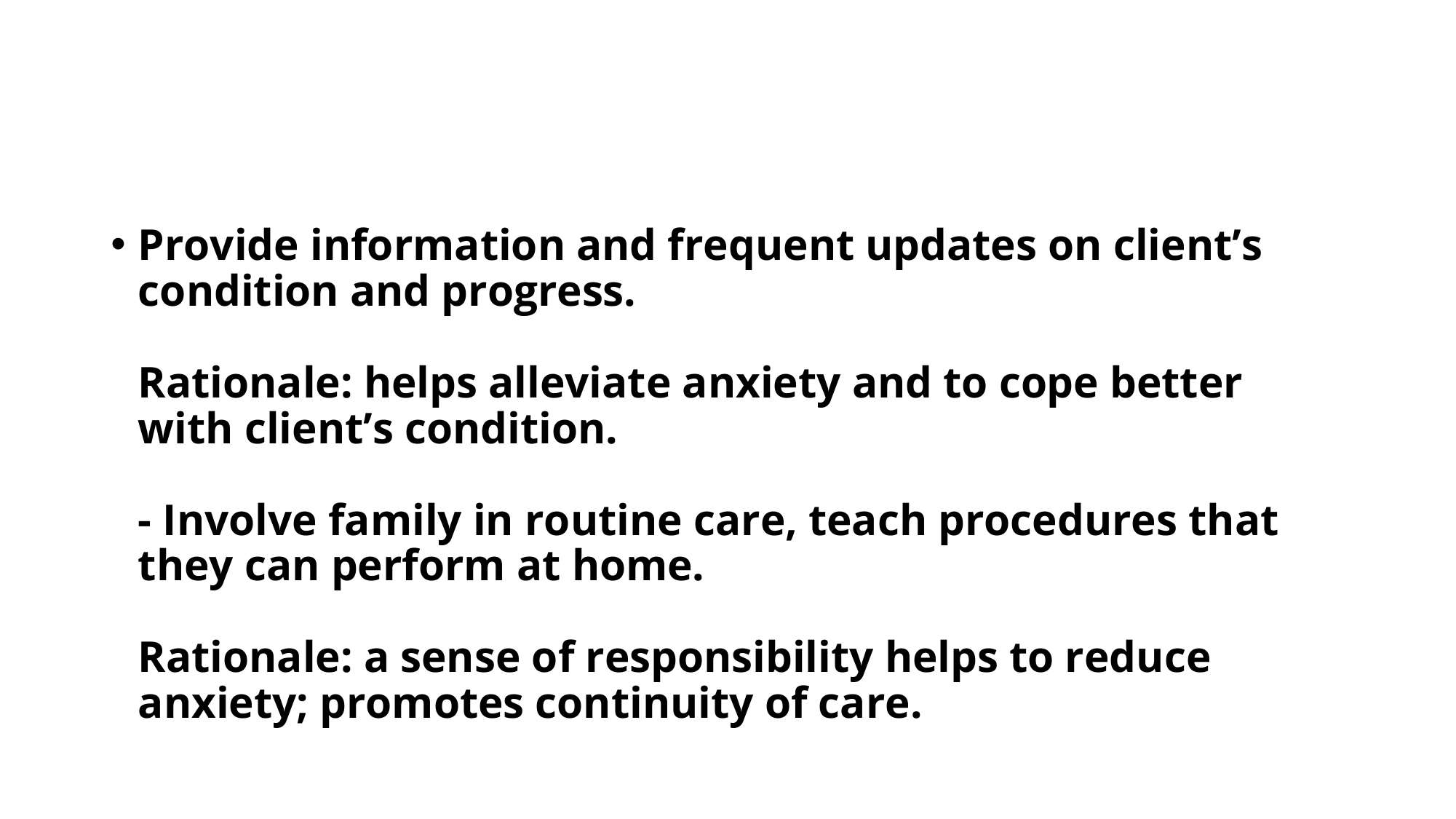

Provide information and frequent updates on client’s condition and progress.
Rationale: helps alleviate anxiety and to cope better with client’s condition.
- Involve family in routine care, teach procedures that they can perform at home.
Rationale: a sense of responsibility helps to reduce anxiety; promotes continuity of care.